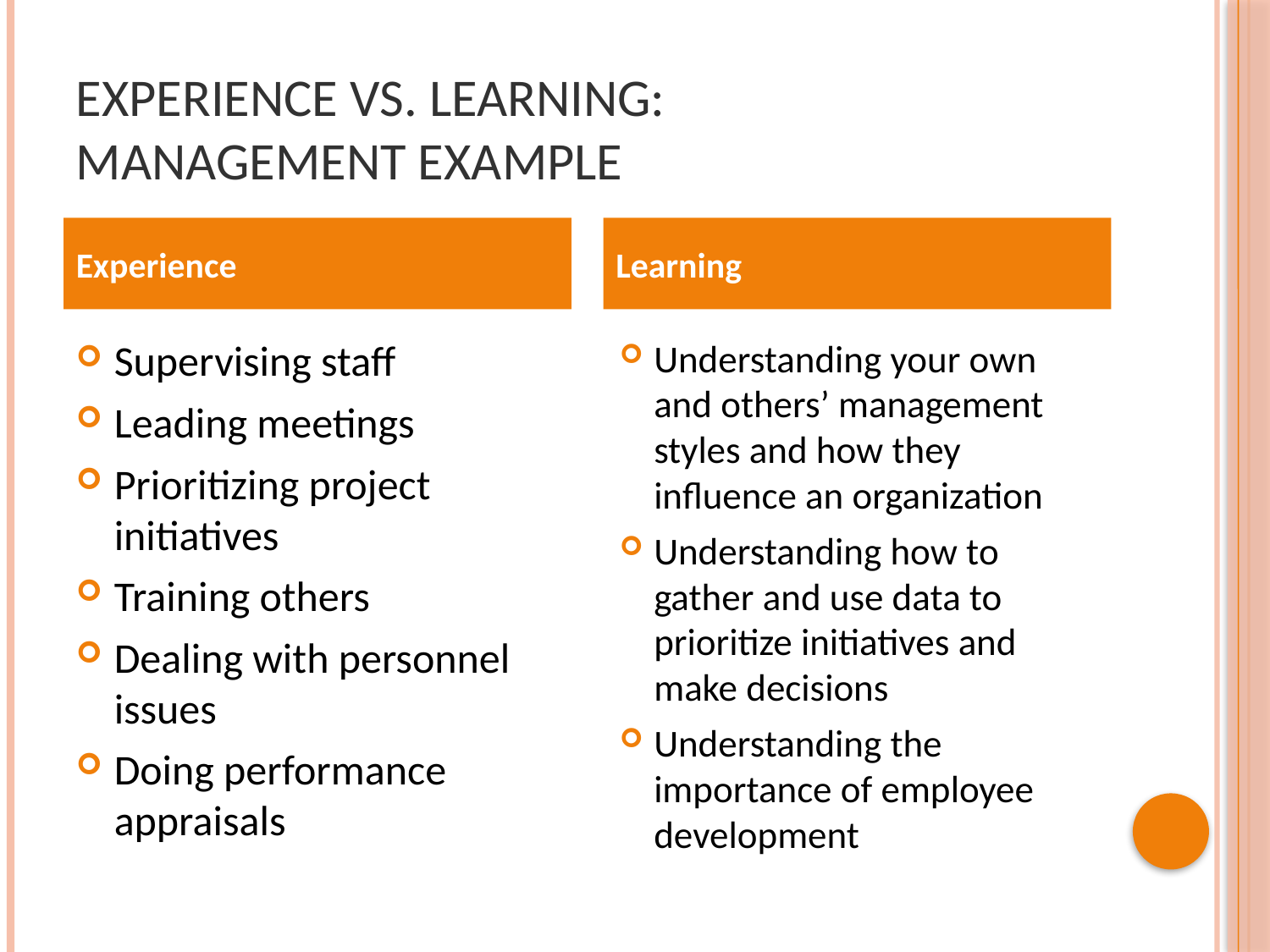

# Experience vs. Learning: Management example
Experience
Learning
Supervising staff
Leading meetings
Prioritizing project initiatives
Training others
Dealing with personnel issues
Doing performance appraisals

Understanding your own and others’ management styles and how they influence an organization
Understanding how to gather and use data to prioritize initiatives and make decisions
Understanding the importance of employee development